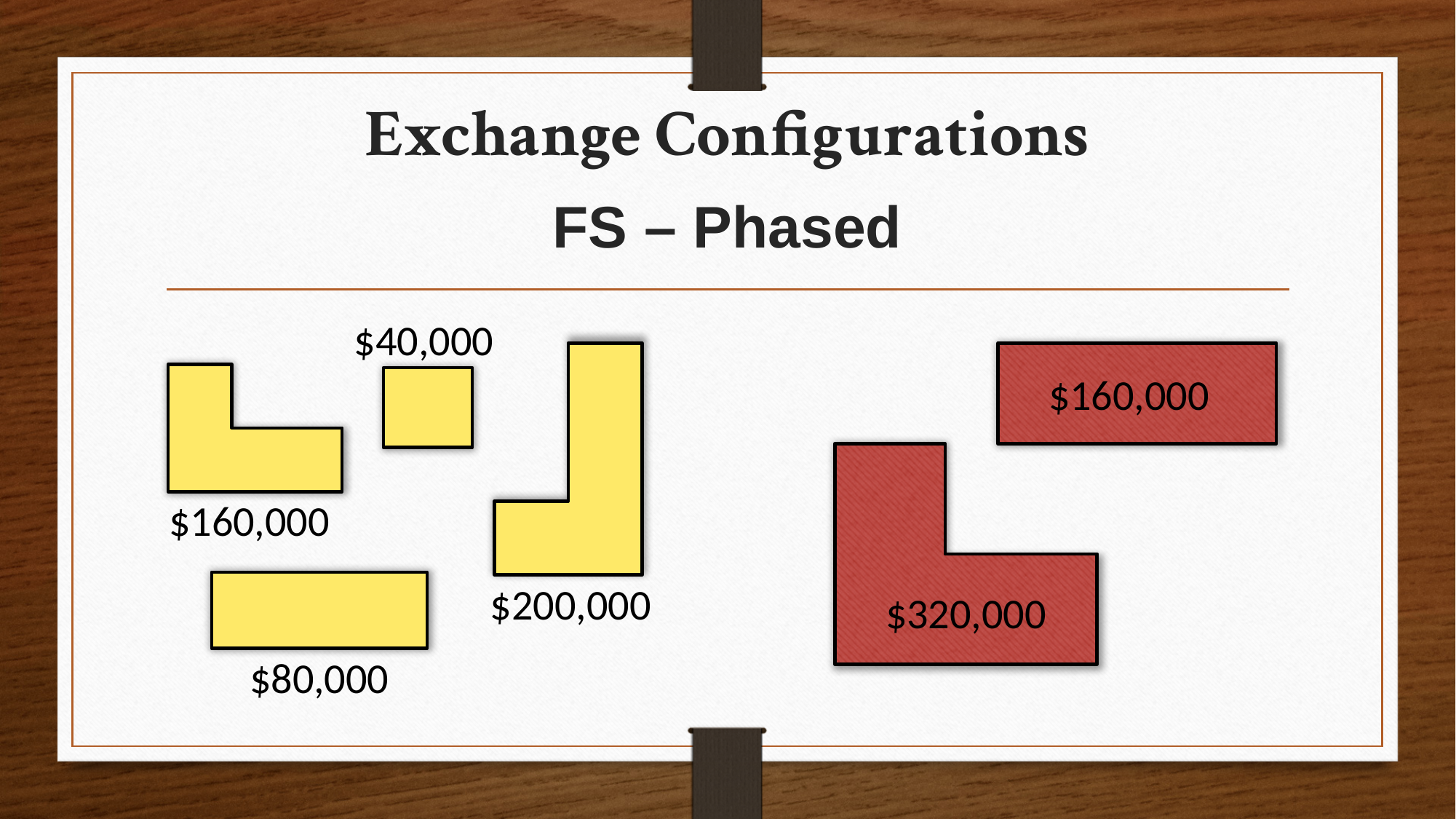

Exchange Configurations
# FS – Phased
$40,000

$160,000

$160,000
$200,000

$320,000
$80,000